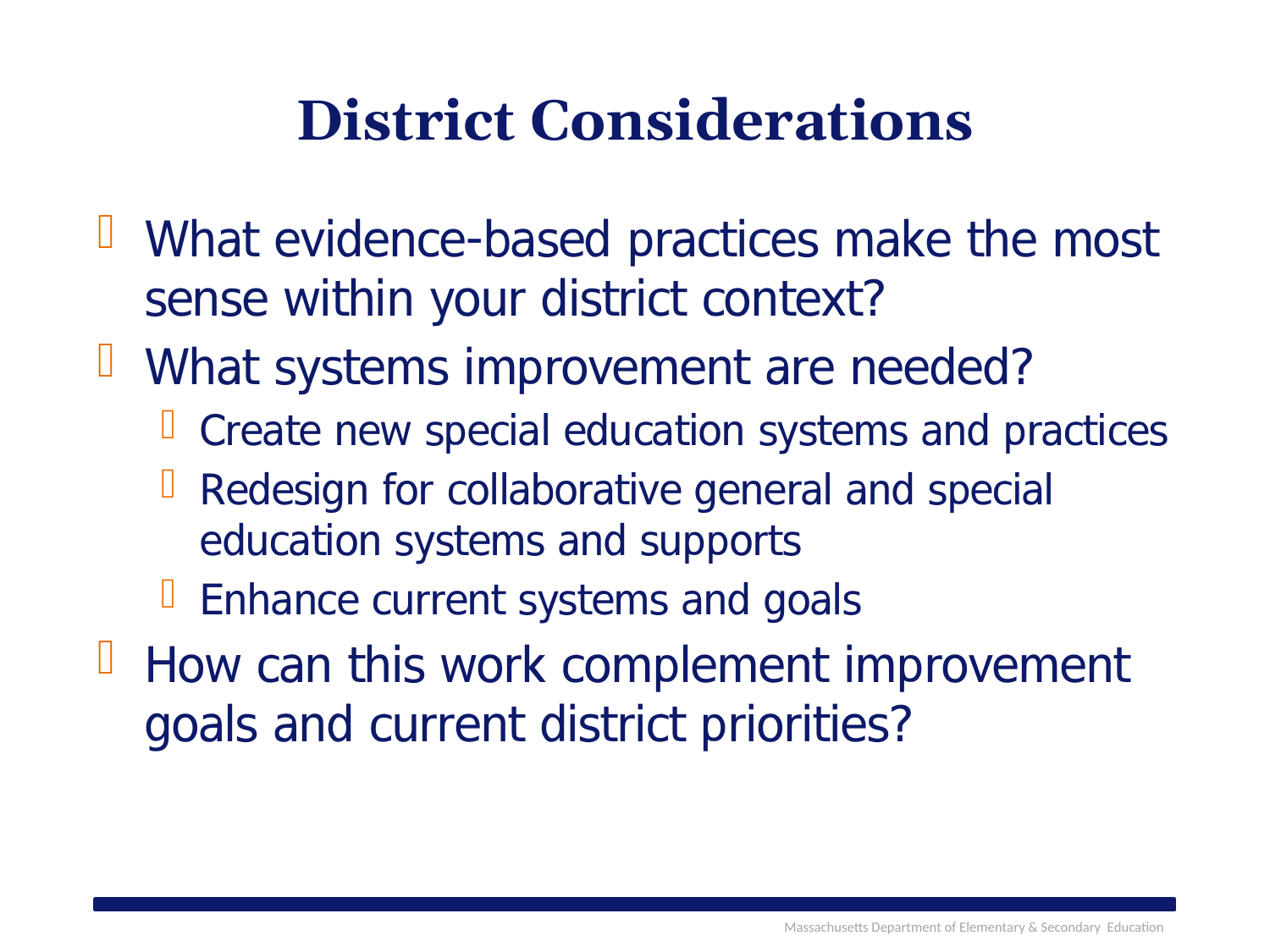

# District Considerations
What evidence-based practices make the most sense within your district context?
What systems improvement are needed?
Create new special education systems and practices
Redesign for collaborative general and special education systems and supports
Enhance current systems and goals
How can this work complement improvement goals and current district priorities?